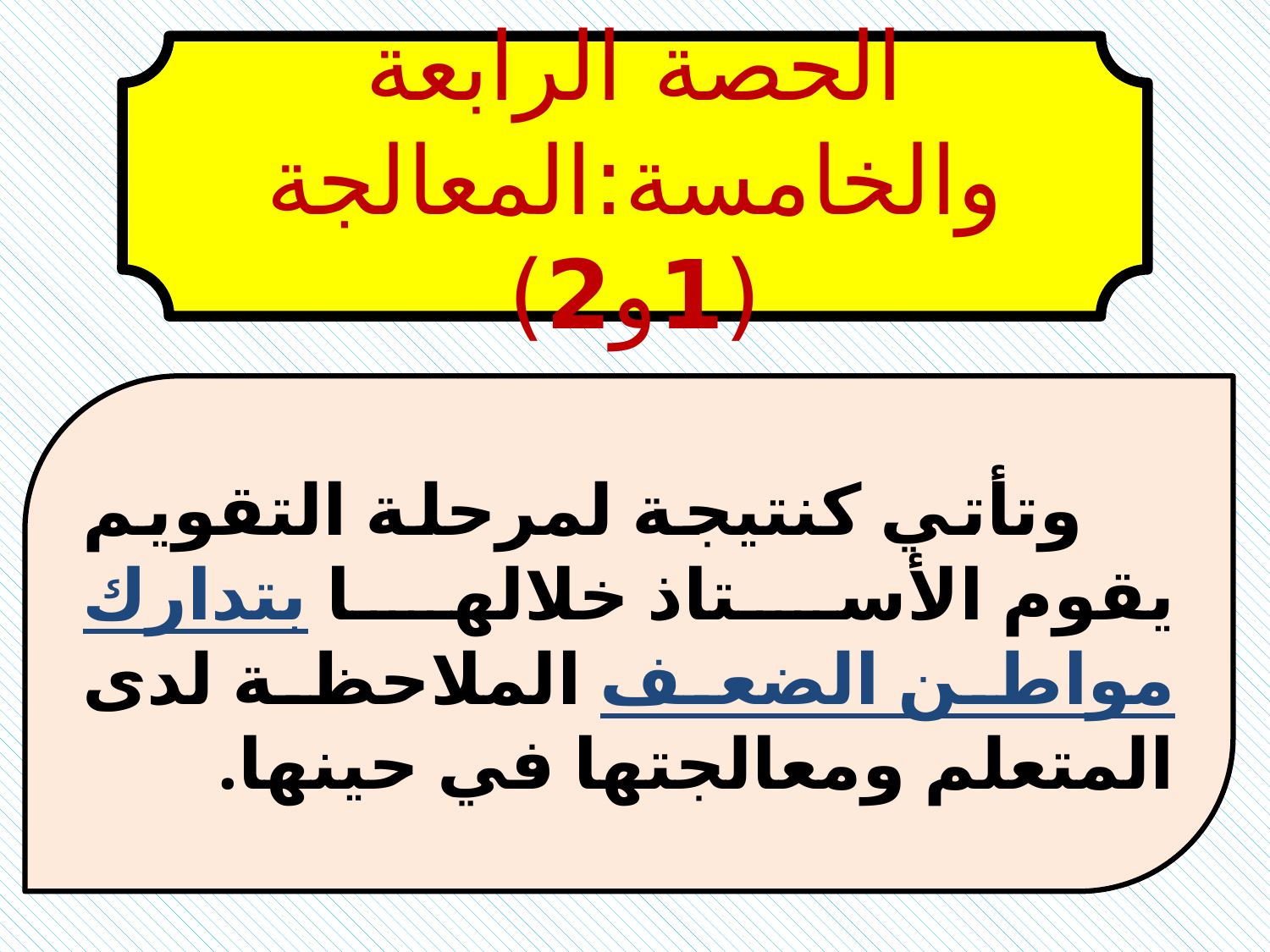

الحصة الرابعة والخامسة:المعالجة (1و2)
     وتأتي كنتيجة لمرحلة التقويم يقوم الأستاذ خلالها بتدارك مواطن الضعف الملاحظة لدى المتعلم ومعالجتها في حينها.